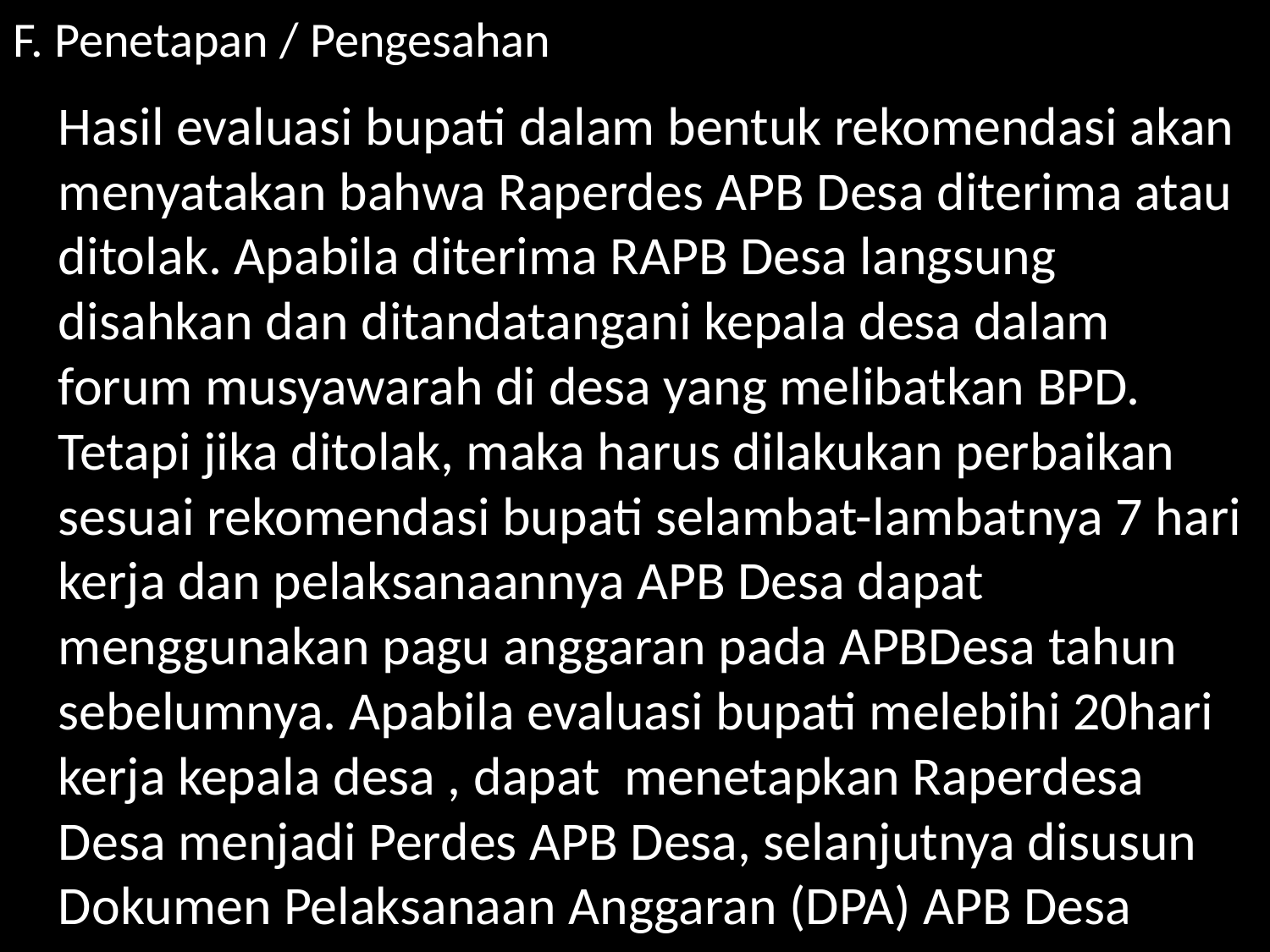

# F. Penetapan / Pengesahan
		Hasil evaluasi bupati dalam bentuk rekomendasi akan menyatakan bahwa Raperdes APB Desa diterima atau ditolak. Apabila diterima RAPB Desa langsung disahkan dan ditandatangani kepala desa dalam forum musyawarah di desa yang melibatkan BPD. Tetapi jika ditolak, maka harus dilakukan perbaikan sesuai rekomendasi bupati selambat-lambatnya 7 hari kerja dan pelaksanaannya APB Desa dapat menggunakan pagu anggaran pada APBDesa tahun sebelumnya. Apabila evaluasi bupati melebihi 20hari kerja kepala desa , dapat  menetapkan Raperdesa Desa menjadi Perdes APB Desa, selanjutnya disusun Dokumen Pelaksanaan Anggaran (DPA) APB Desa